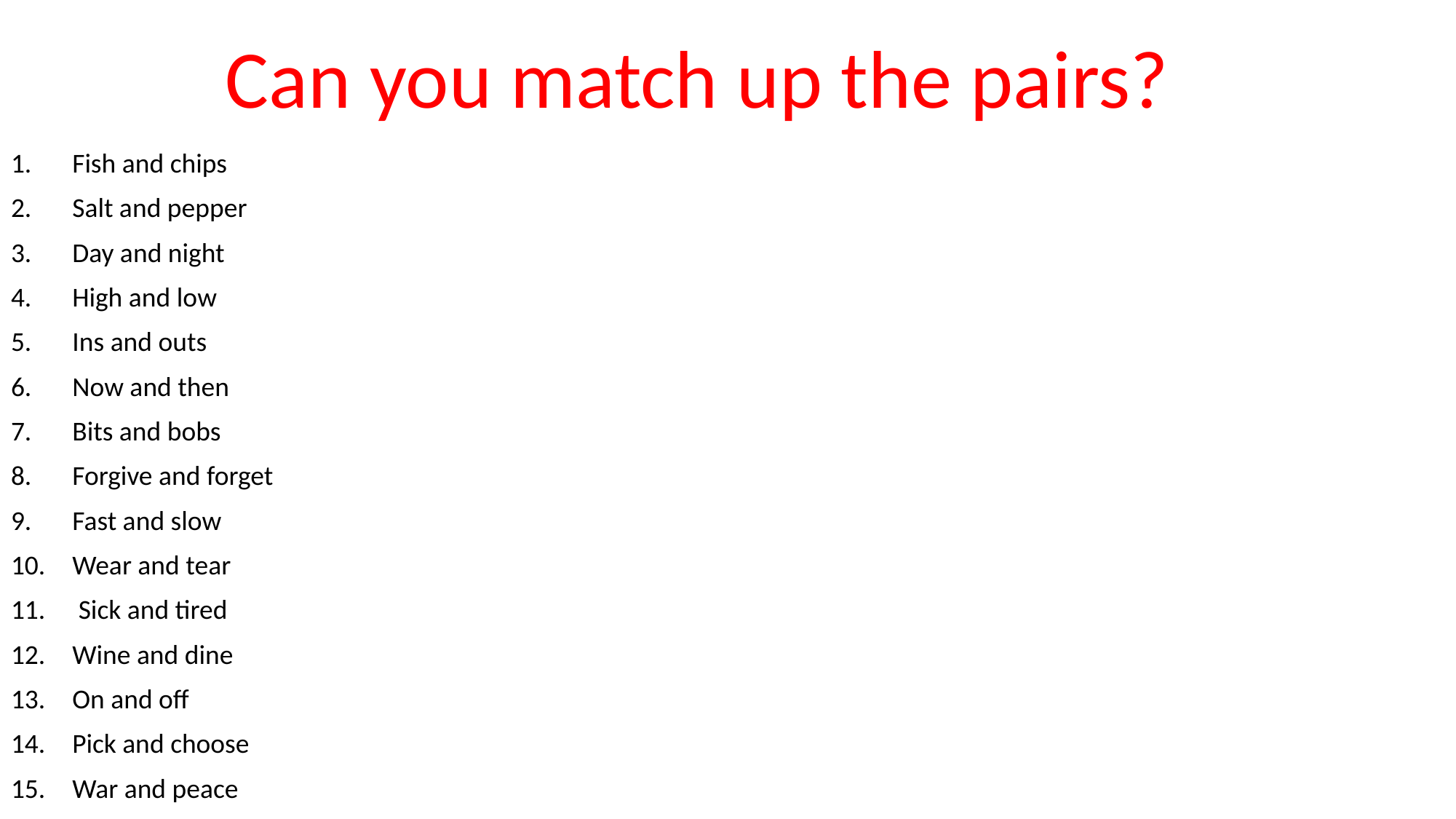

# Can you match up the pairs?
Fish and chips
Salt and pepper
Day and night
High and low
Ins and outs
Now and then
Bits and bobs
Forgive and forget
Fast and slow
Wear and tear
 Sick and tired
Wine and dine
On and off
Pick and choose
War and peace